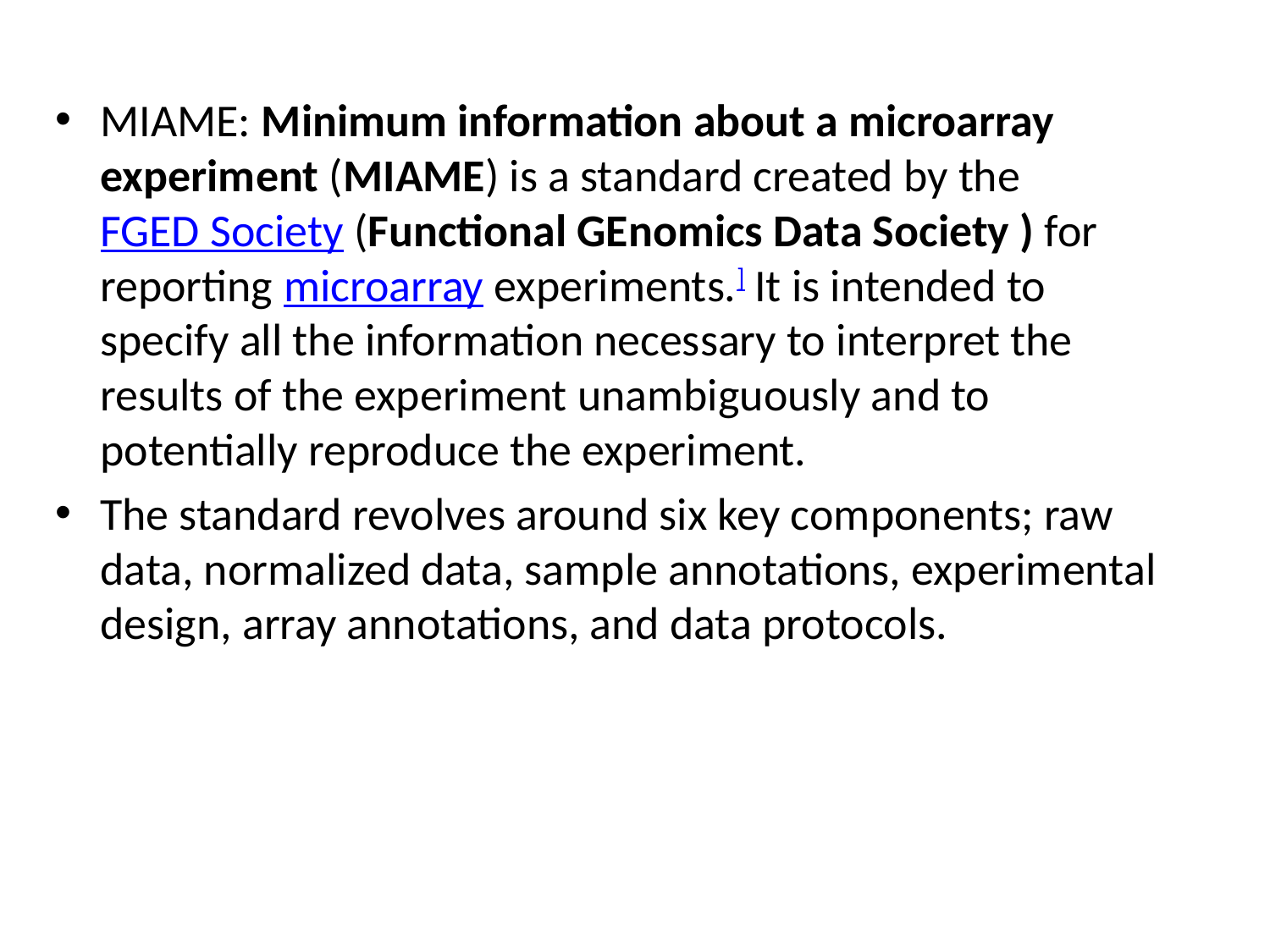

MIAME: Minimum information about a microarray experiment (MIAME) is a standard created by the FGED Society (Functional GEnomics Data Society ) for reporting microarray experiments.] It is intended to specify all the information necessary to interpret the results of the experiment unambiguously and to potentially reproduce the experiment.
The standard revolves around six key components; raw data, normalized data, sample annotations, experimental design, array annotations, and data protocols.